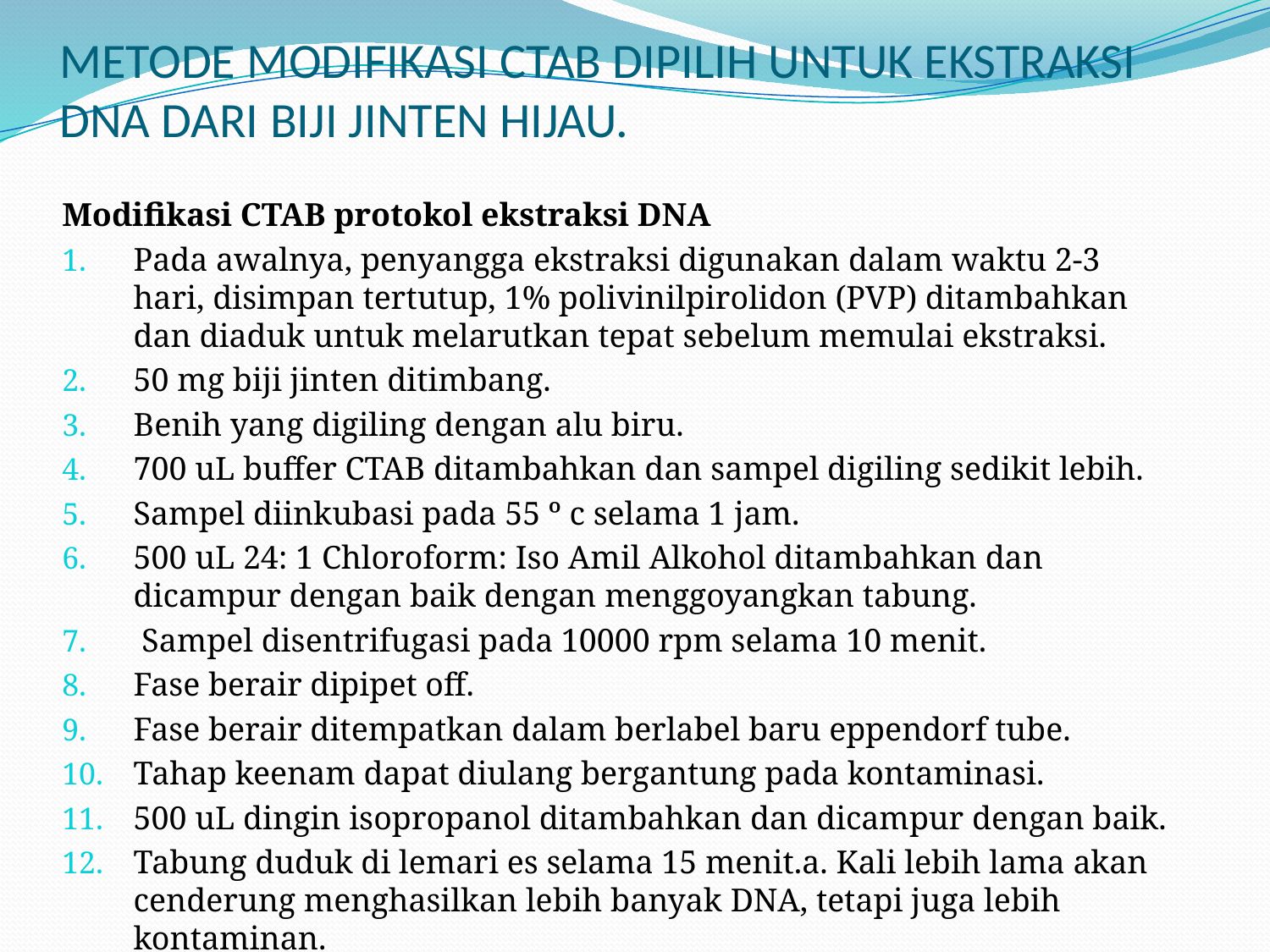

# METODE MODIFIKASI CTAB DIPILIH UNTUK EKSTRAKSI DNA DARI BIJI JINTEN HIJAU.
Modifikasi CTAB protokol ekstraksi DNA
Pada awalnya, penyangga ekstraksi digunakan dalam waktu 2-3 hari, disimpan tertutup, 1% polivinilpirolidon (PVP) ditambahkan dan diaduk untuk melarutkan tepat sebelum memulai ekstraksi.
50 mg biji jinten ditimbang.
Benih yang digiling dengan alu biru.
700 uL buffer CTAB ditambahkan dan sampel digiling sedikit lebih.
Sampel diinkubasi pada 55 º c selama 1 jam.
500 uL 24: 1 Chloroform: Iso Amil Alkohol ditambahkan dan dicampur dengan baik dengan menggoyangkan tabung.
 Sampel disentrifugasi pada 10000 rpm selama 10 menit.
Fase berair dipipet off.
Fase berair ditempatkan dalam berlabel baru eppendorf tube.
Tahap keenam dapat diulang bergantung pada kontaminasi.
500 uL dingin isopropanol ditambahkan dan dicampur dengan baik.
Tabung duduk di lemari es selama 15 menit.a. Kali lebih lama akan cenderung menghasilkan lebih banyak DNA, tetapi juga lebih kontaminan.